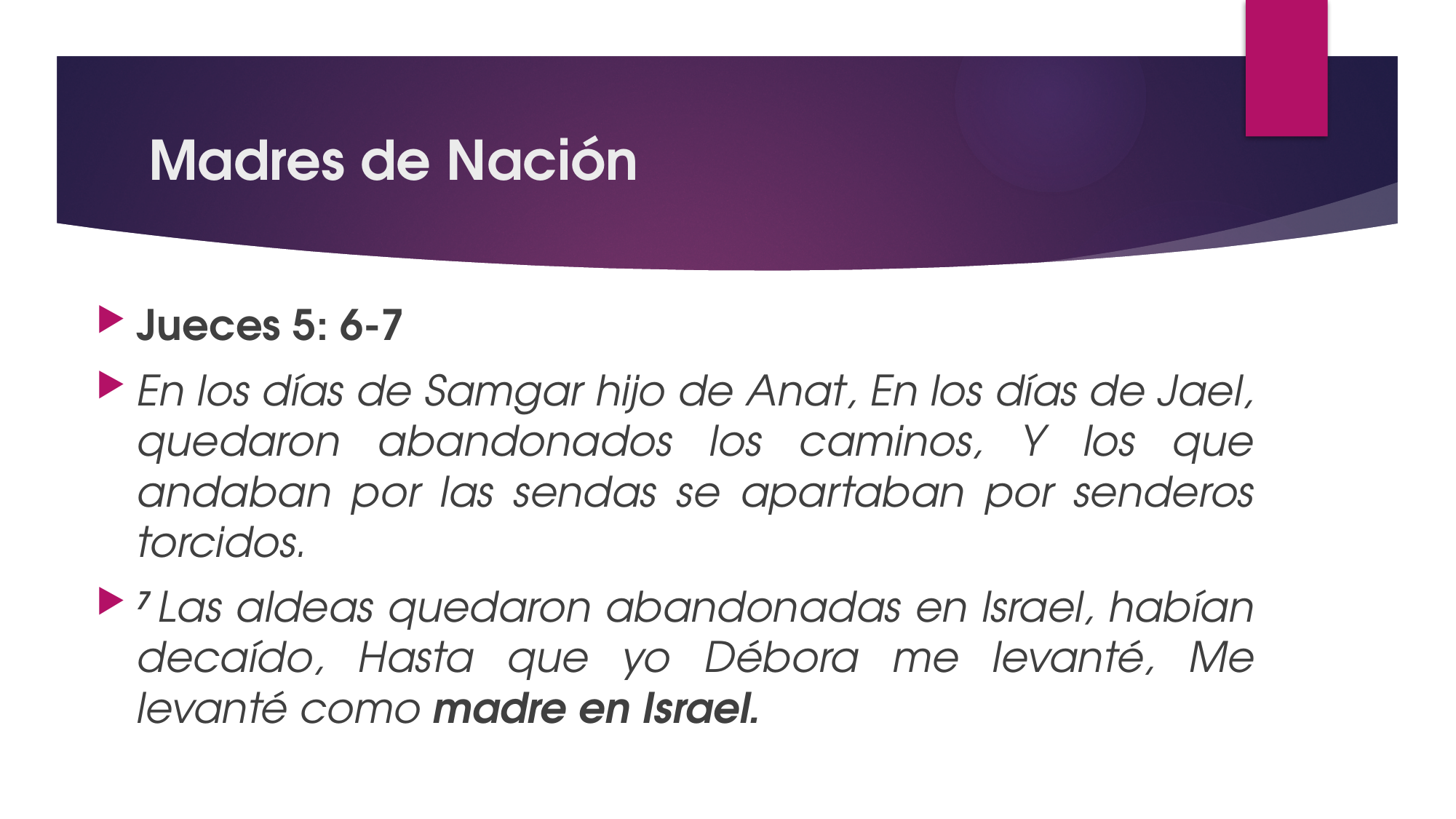

# Madres de Nación
Jueces 5: 6-7
En los días de Samgar hijo de Anat, En los días de Jael, quedaron abandonados los caminos, Y los que andaban por las sendas se apartaban por senderos torcidos.
7 Las aldeas quedaron abandonadas en Israel, habían decaído, Hasta que yo Débora me levanté, Me levanté como madre en Israel.